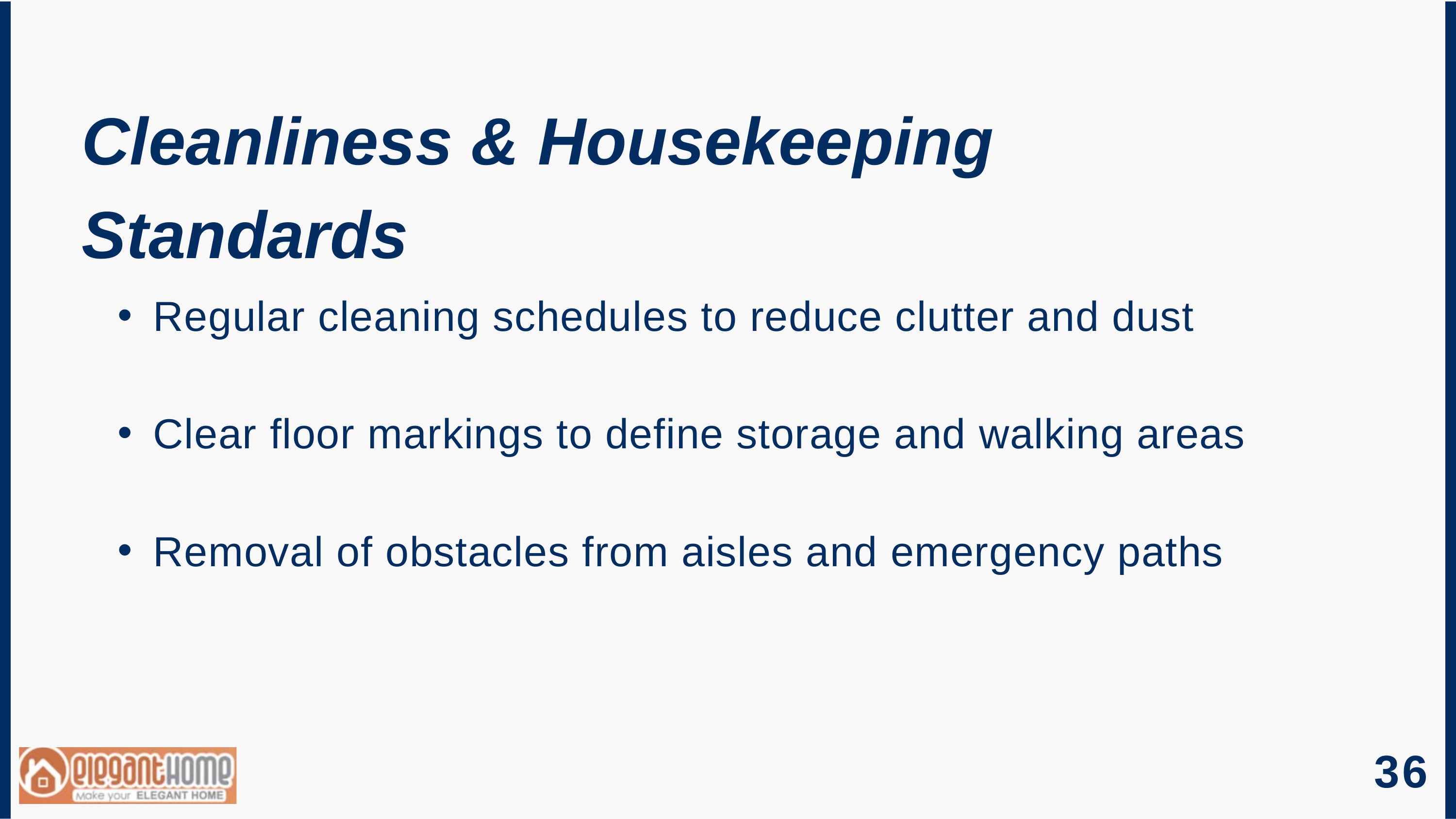

Cleanliness & Housekeeping Standards
Regular cleaning schedules to reduce clutter and dust

Clear floor markings to define storage and walking areas

Removal of obstacles from aisles and emergency paths

36